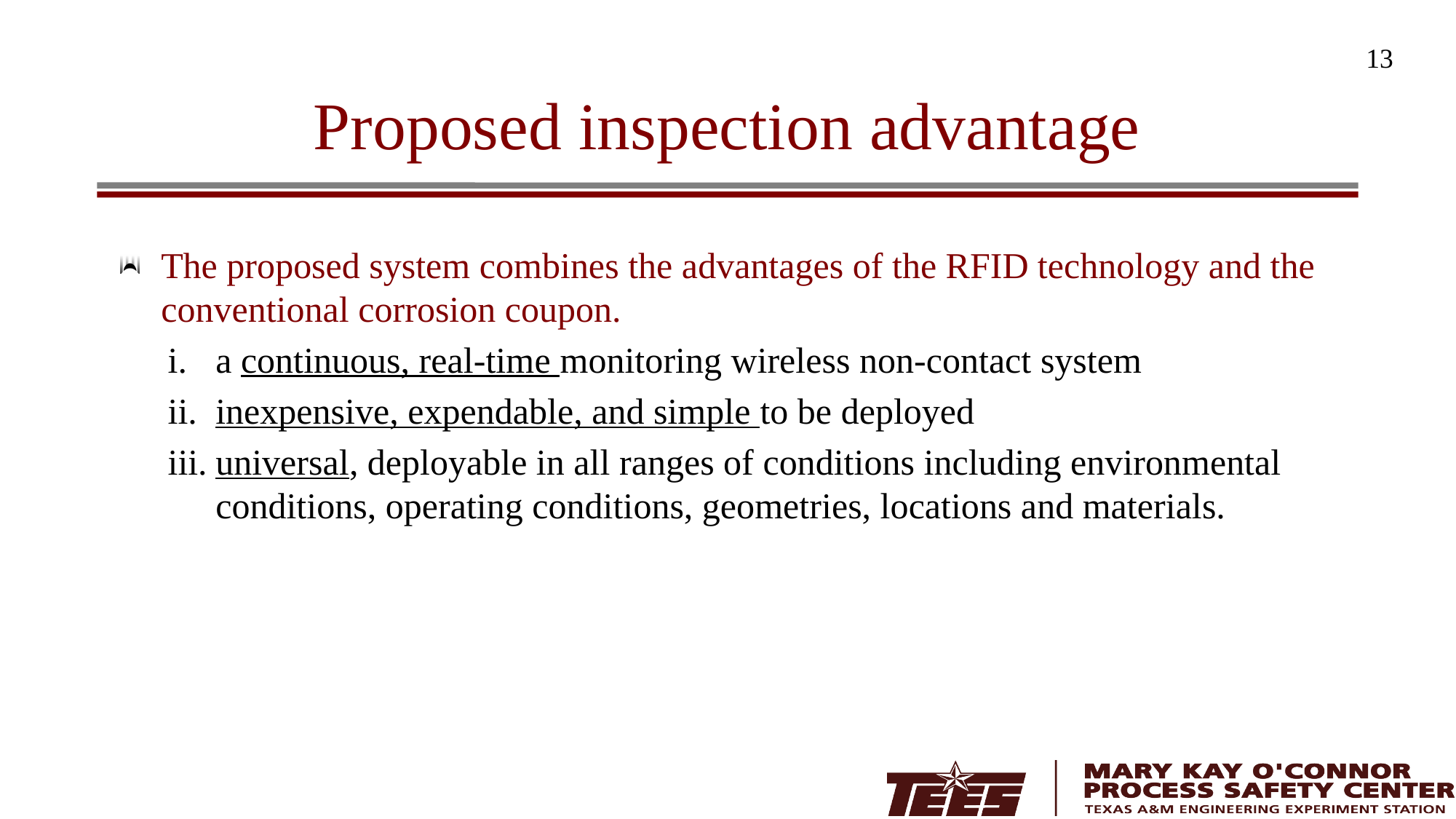

13
# Proposed inspection advantage
The proposed system combines the advantages of the RFID technology and the conventional corrosion coupon.
a continuous, real-time monitoring wireless non-contact system
inexpensive, expendable, and simple to be deployed
universal, deployable in all ranges of conditions including environmental conditions, operating conditions, geometries, locations and materials.